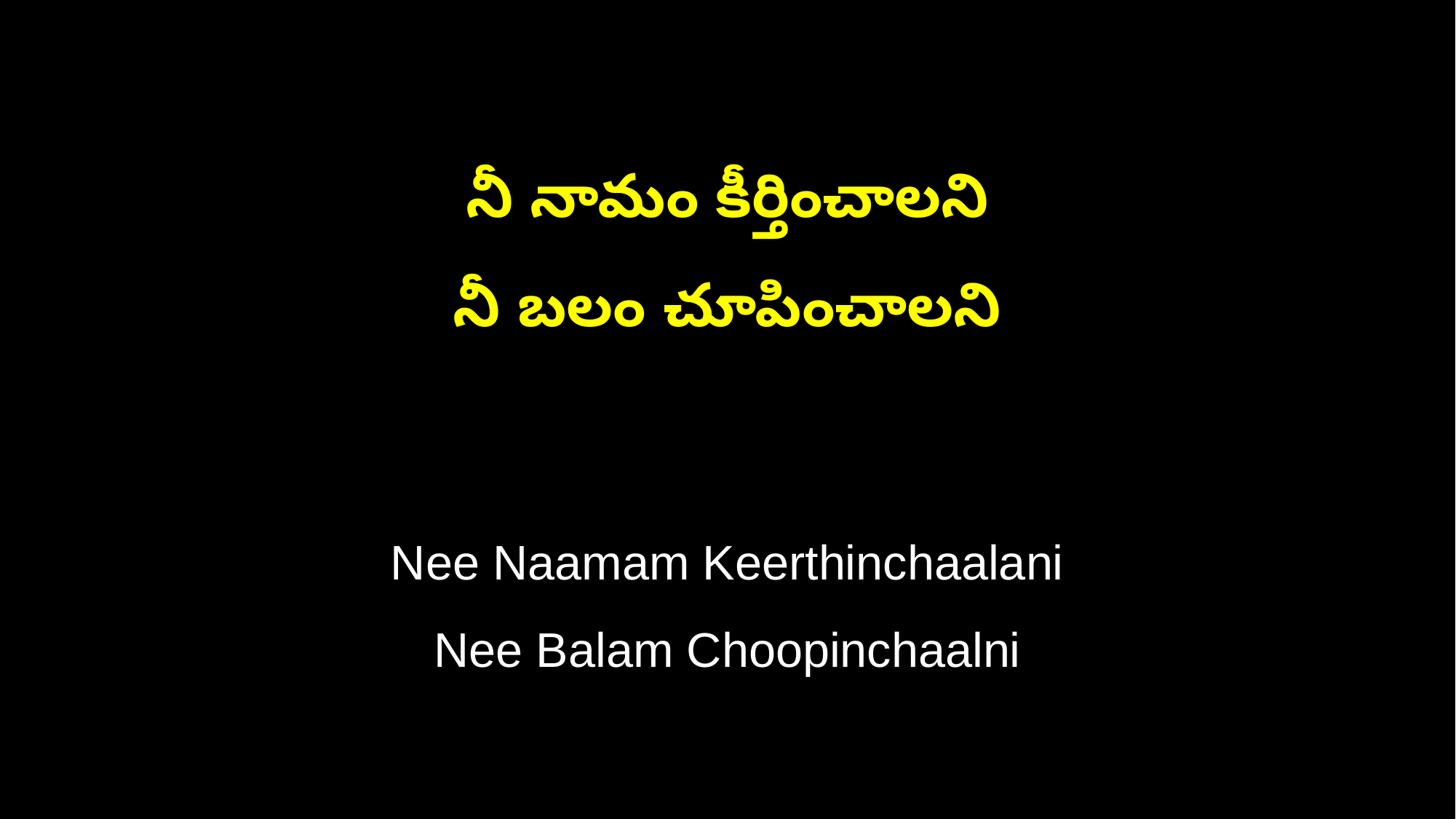

నీ నామం కీర్తించాలని
నీ బలం చూపించాలని
Nee Naamam Keerthinchaalani
Nee Balam Choopinchaalni